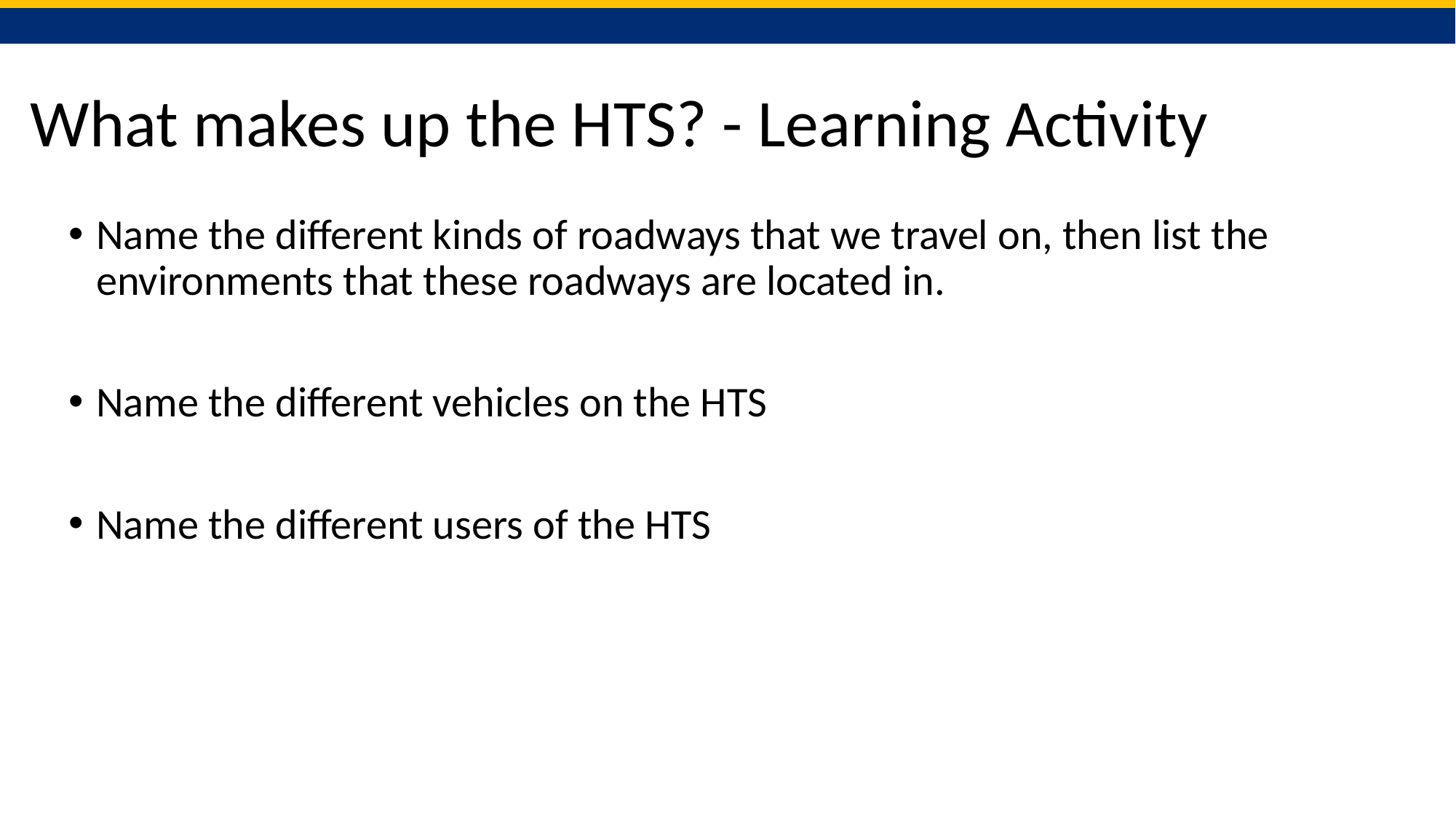

# What makes up the HTS? - Learning Activity
Name the different kinds of roadways that we travel on, then list the environments that these roadways are located in.

Name the different vehicles on the HTS

Name the different users of the HTS